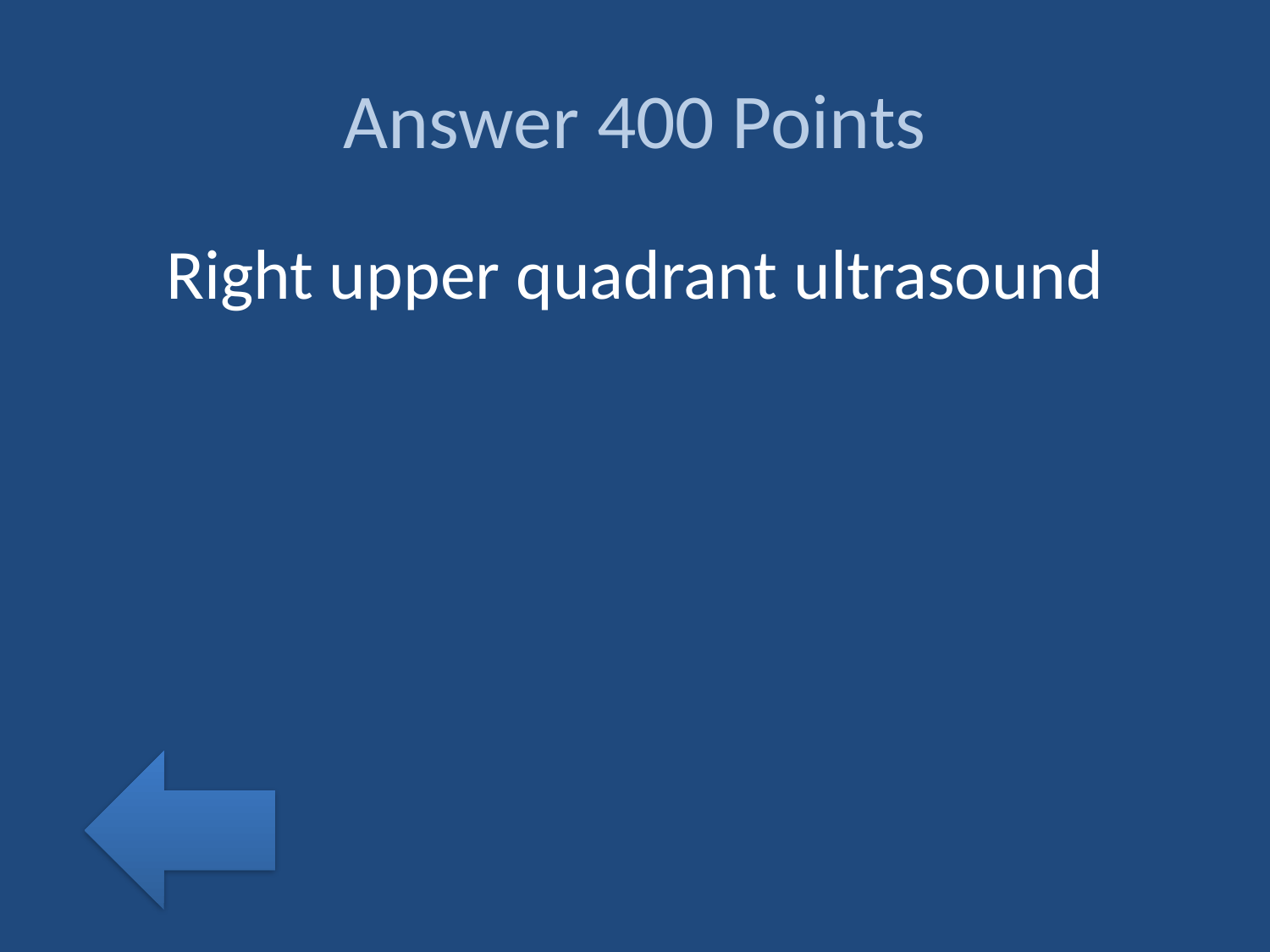

# Answer 400 Points
Right upper quadrant ultrasound